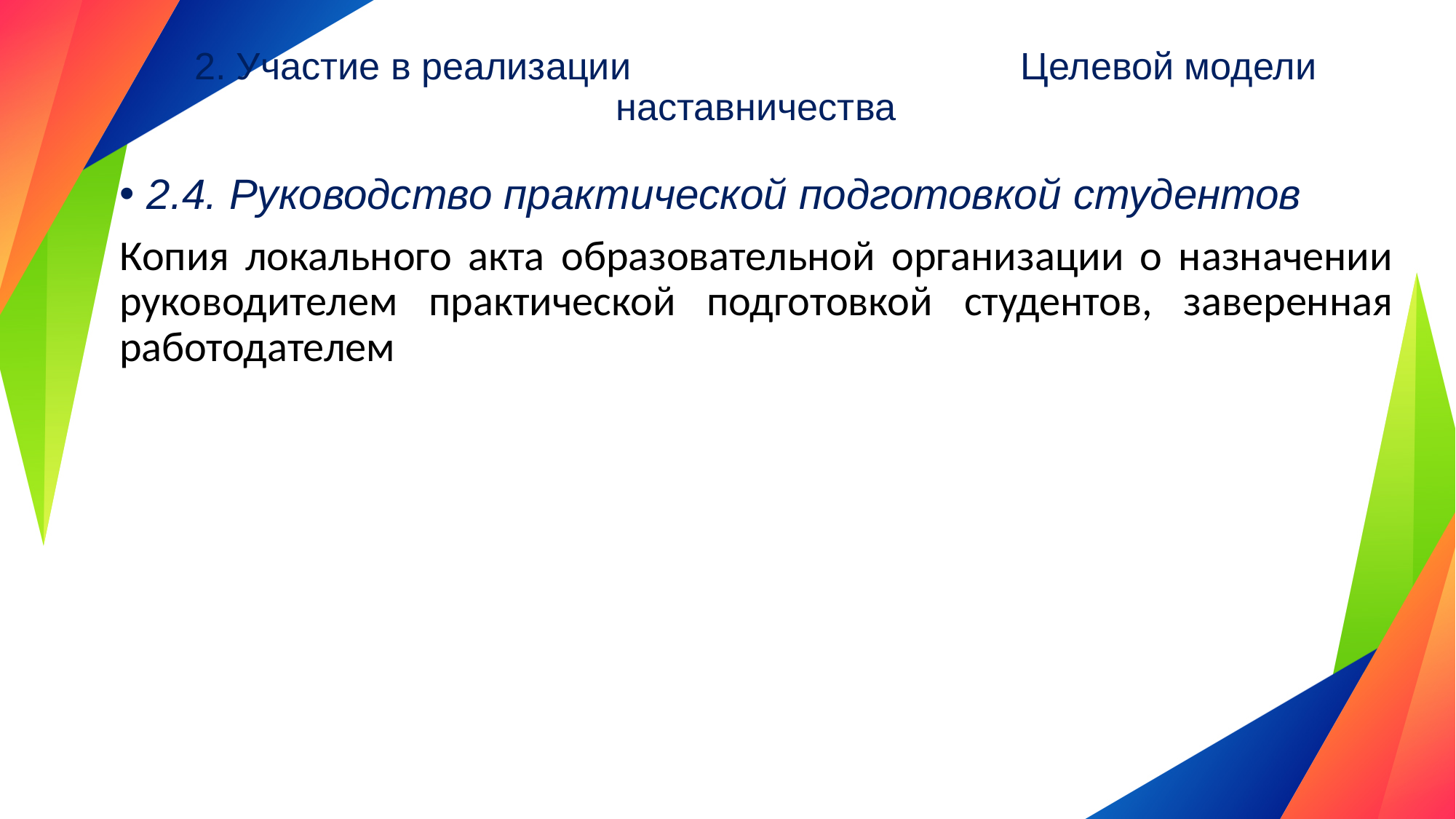

# 2. Участие в реализации                                     Целевой модели наставничества
2.4. Руководство практической подготовкой студентов
Копия локального акта образовательной организации о назначении руководителем практической подготовкой студентов, заверенная работодателем